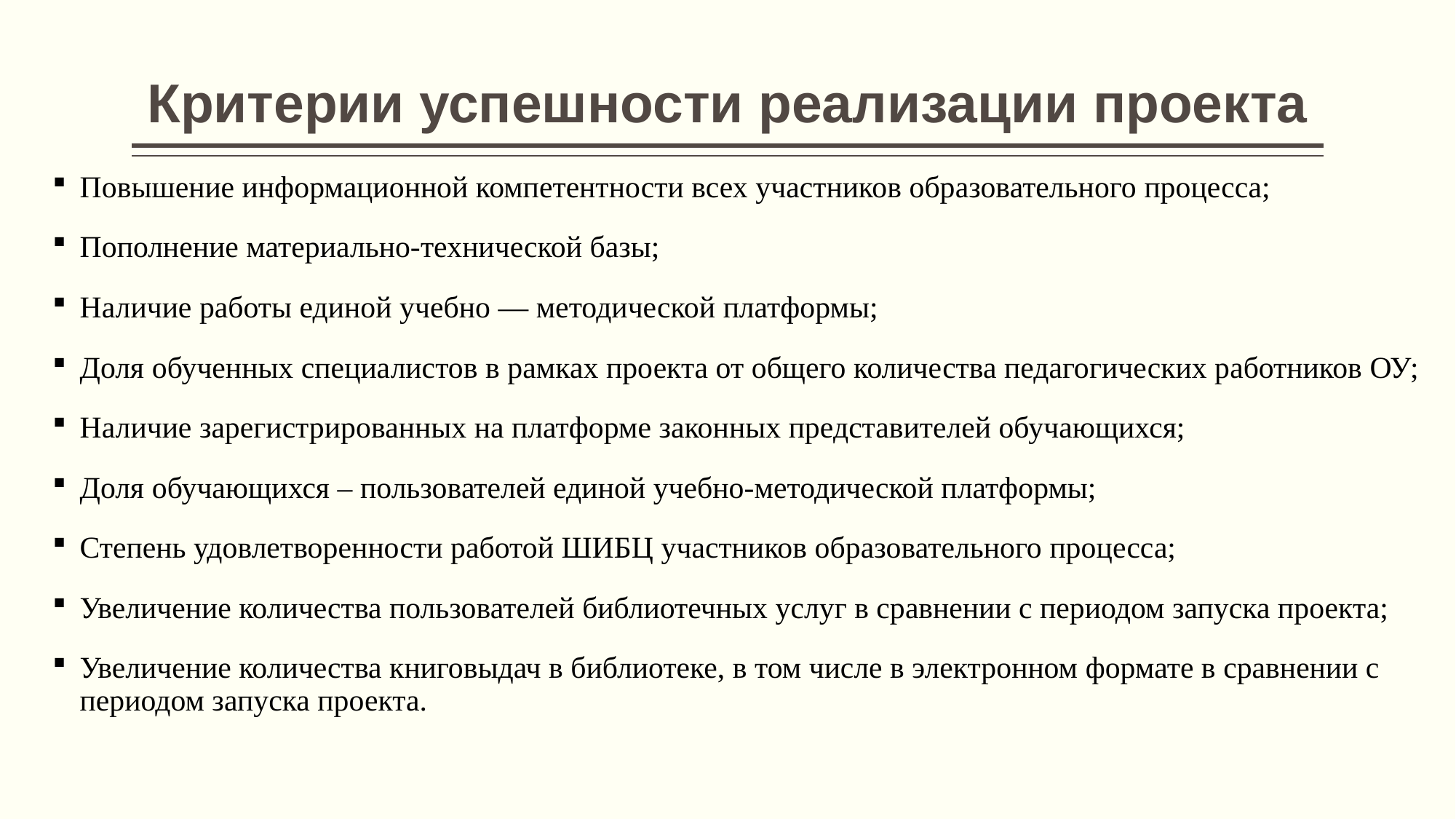

# Критерии успешности реализации проекта
Повышение информационной компетентности всех участников образовательного процесса;
Пополнение материально-технической базы;
Наличие работы единой учебно — методической платформы;
Доля обученных специалистов в рамках проекта от общего количества педагогических работников ОУ;
Наличие зарегистрированных на платформе законных представителей обучающихся;
Доля обучающихся – пользователей единой учебно-методической платформы;
Степень удовлетворенности работой ШИБЦ участников образовательного процесса;
Увеличение количества пользователей библиотечных услуг в сравнении с периодом запуска проекта;
Увеличение количества книговыдач в библиотеке, в том числе в электронном формате в сравнении с периодом запуска проекта.